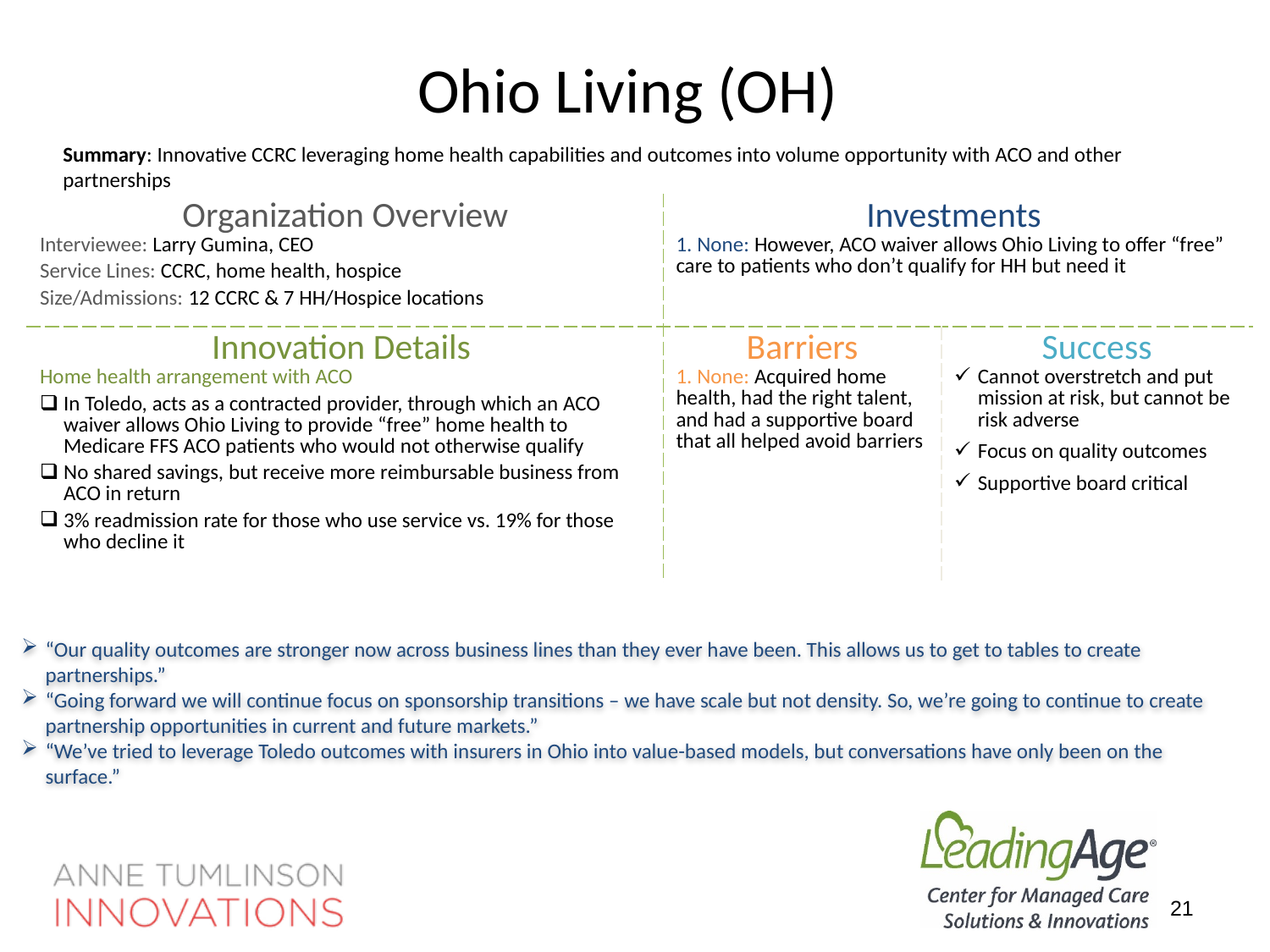

# Ohio Living (OH)
Summary: Innovative CCRC leveraging home health capabilities and outcomes into volume opportunity with ACO and other partnerships
| Organization Overview Interviewee: Larry Gumina, CEO Service Lines: CCRC, home health, hospice Size/Admissions: 12 CCRC & 7 HH/Hospice locations | Investments 1. None: However, ACO waiver allows Ohio Living to offer “free” care to patients who don’t qualify for HH but need it |  |
| --- | --- | --- |
| Innovation Details Home health arrangement with ACO In Toledo, acts as a contracted provider, through which an ACO waiver allows Ohio Living to provide “free” home health to Medicare FFS ACO patients who would not otherwise qualify No shared savings, but receive more reimbursable business from ACO in return 3% readmission rate for those who use service vs. 19% for those who decline it | Barriers 1. None: Acquired home health, had the right talent, and had a supportive board that all helped avoid barriers | Success Cannot overstretch and put mission at risk, but cannot be risk adverse Focus on quality outcomes Supportive board critical |
“Our quality outcomes are stronger now across business lines than they ever have been. This allows us to get to tables to create partnerships.”
“Going forward we will continue focus on sponsorship transitions – we have scale but not density. So, we’re going to continue to create partnership opportunities in current and future markets.”
“We’ve tried to leverage Toledo outcomes with insurers in Ohio into value-based models, but conversations have only been on the surface.”
21